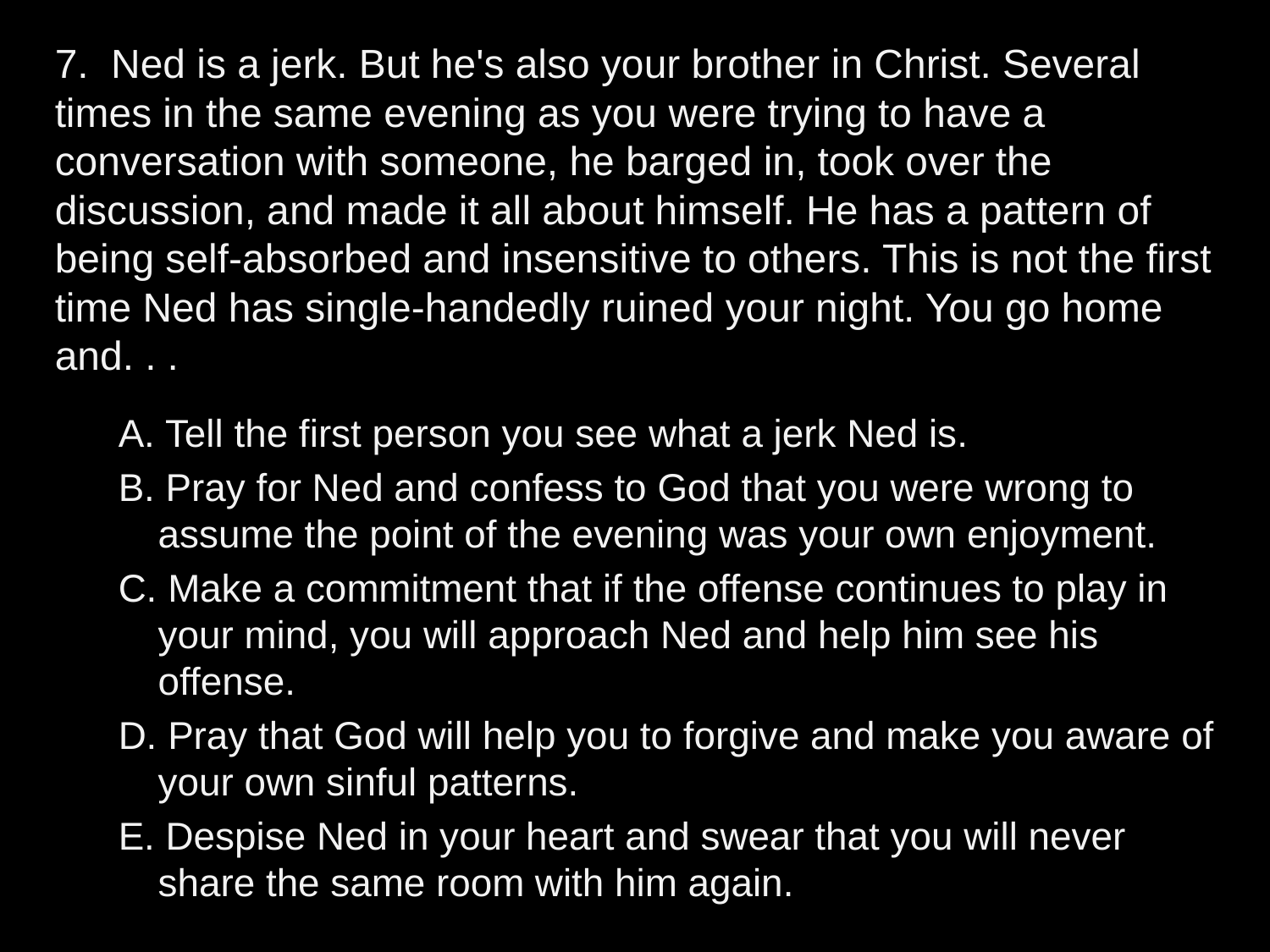

7.  Ned is a jerk. But he's also your brother in Christ. Several times in the same evening as you were trying to have a conversation with someone, he barged in, took over the discussion, and made it all about himself. He has a pattern of being self-absorbed and insensitive to others. This is not the first time Ned has single-handedly ruined your night. You go home and. . .

A. Tell the first person you see what a jerk Ned is.
B. Pray for Ned and confess to God that you were wrong to assume the point of the evening was your own enjoyment.
C. Make a commitment that if the offense continues to play in your mind, you will approach Ned and help him see his offense.
D. Pray that God will help you to forgive and make you aware of your own sinful patterns.
E. Despise Ned in your heart and swear that you will never share the same room with him again.